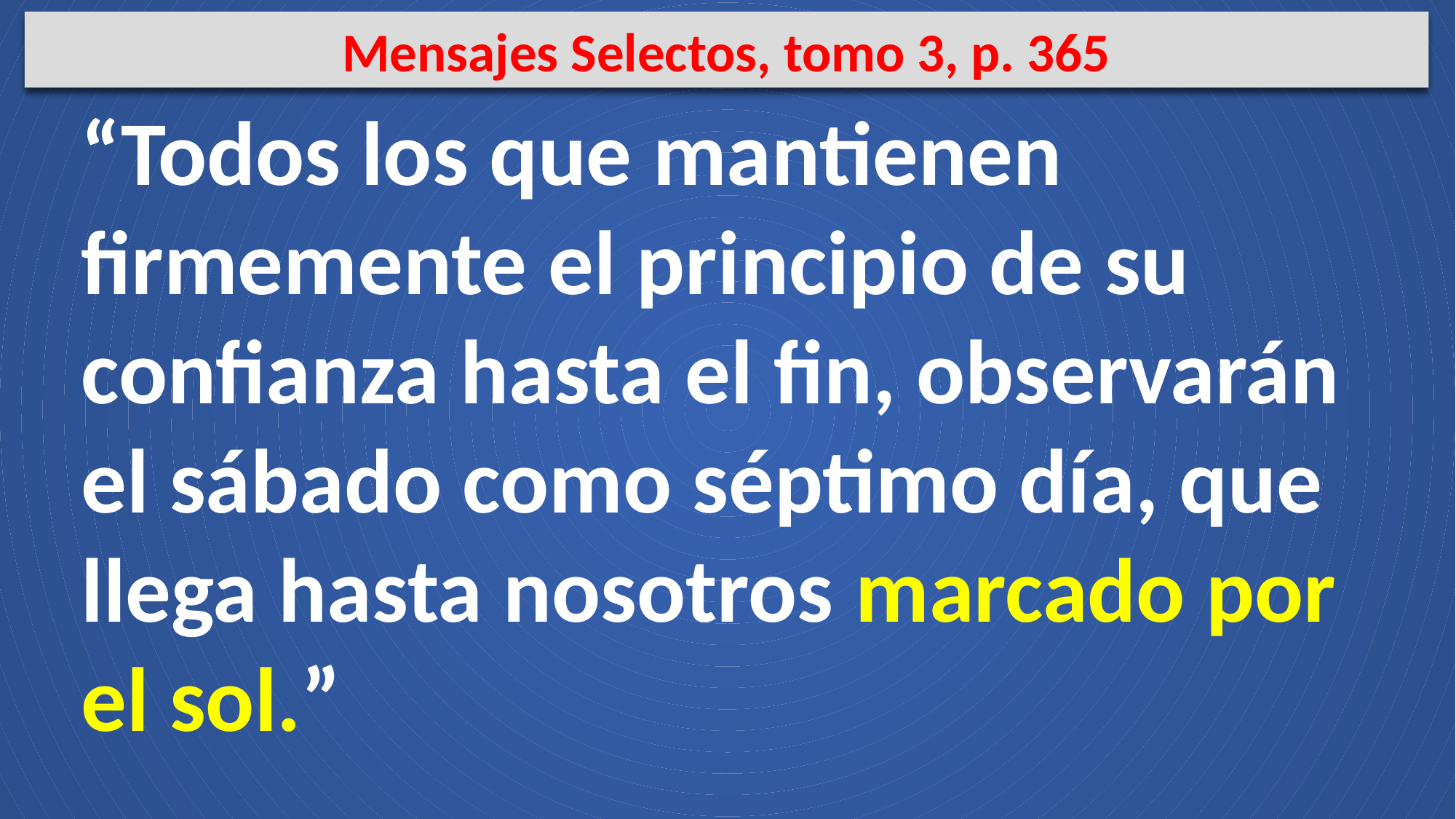

Mensajes Selectos, tomo 3, p. 365
“Todos los que mantienen firmemente el principio de su confianza hasta el fin, observarán el sábado como séptimo día, que llega hasta nosotros marcado por el sol.”